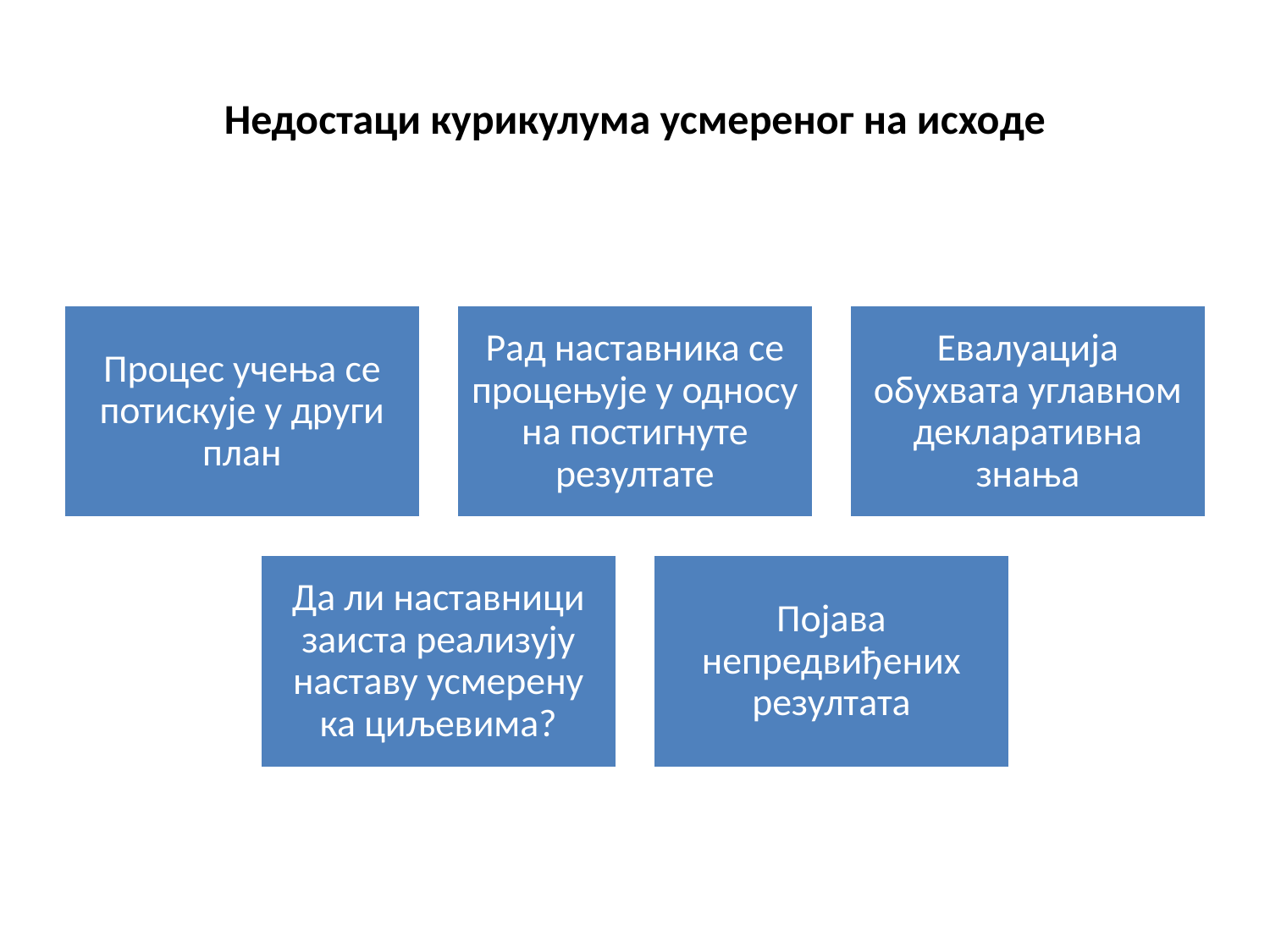

# Недостаци курикулума усмереног на исходе
Процес учења се потискује у други план
Рад наставника се процењује у односу на постигнуте резултате
Евалуација обухвата углавном декларативна знања
Да ли наставници заиста реализују наставу усмерену ка циљевима?
Појава непредвиђених резултата